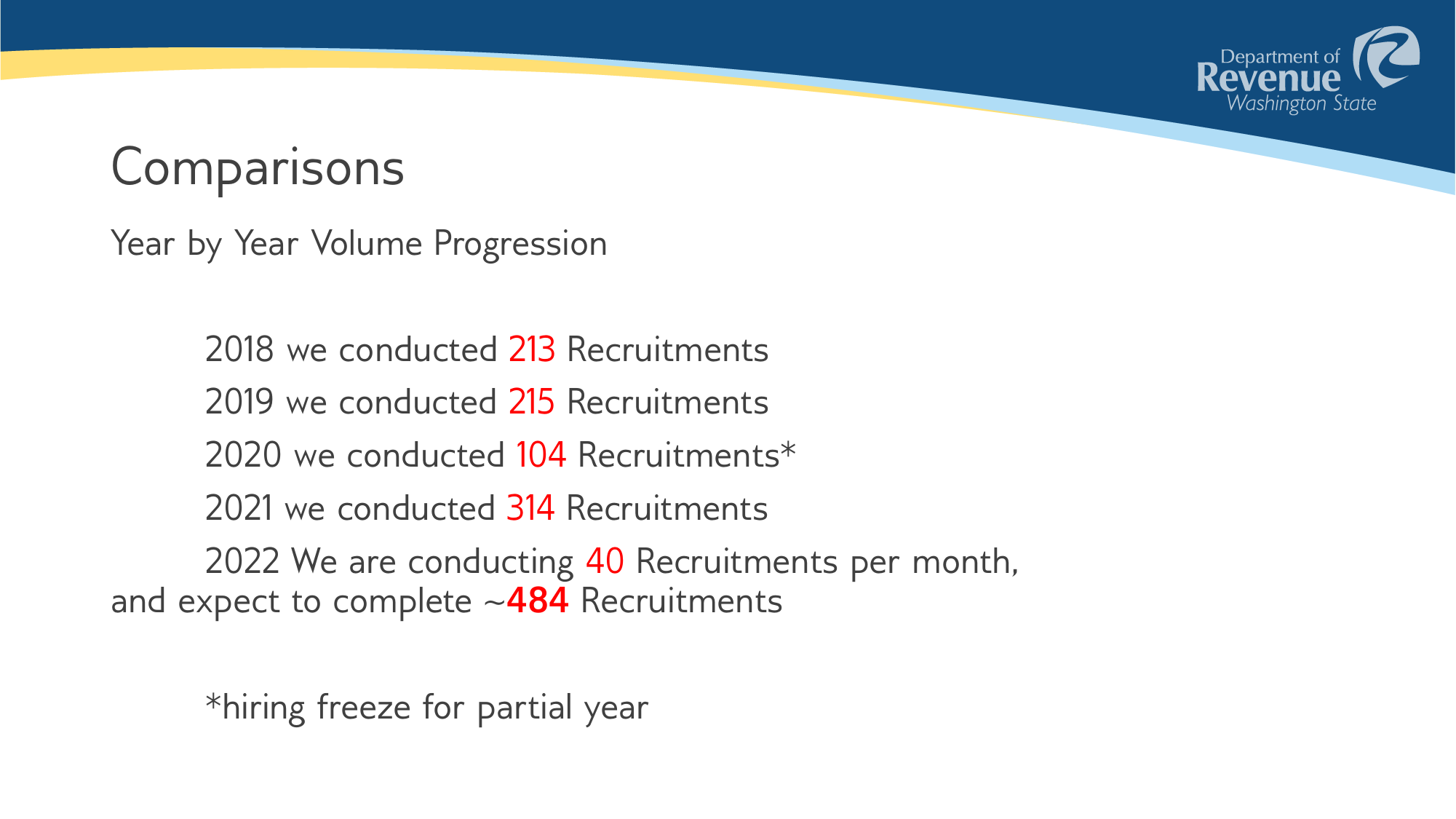

# Comparisons
Year by Year Volume Progression

	2018 we conducted 213 Recruitments
	2019 we conducted 215 Recruitments
	2020 we conducted 104 Recruitments*
	2021 we conducted 314 Recruitments
	2022 We are conducting 40 Recruitments per month, 	and expect to complete ~484 Recruitments

	*hiring freeze for partial year